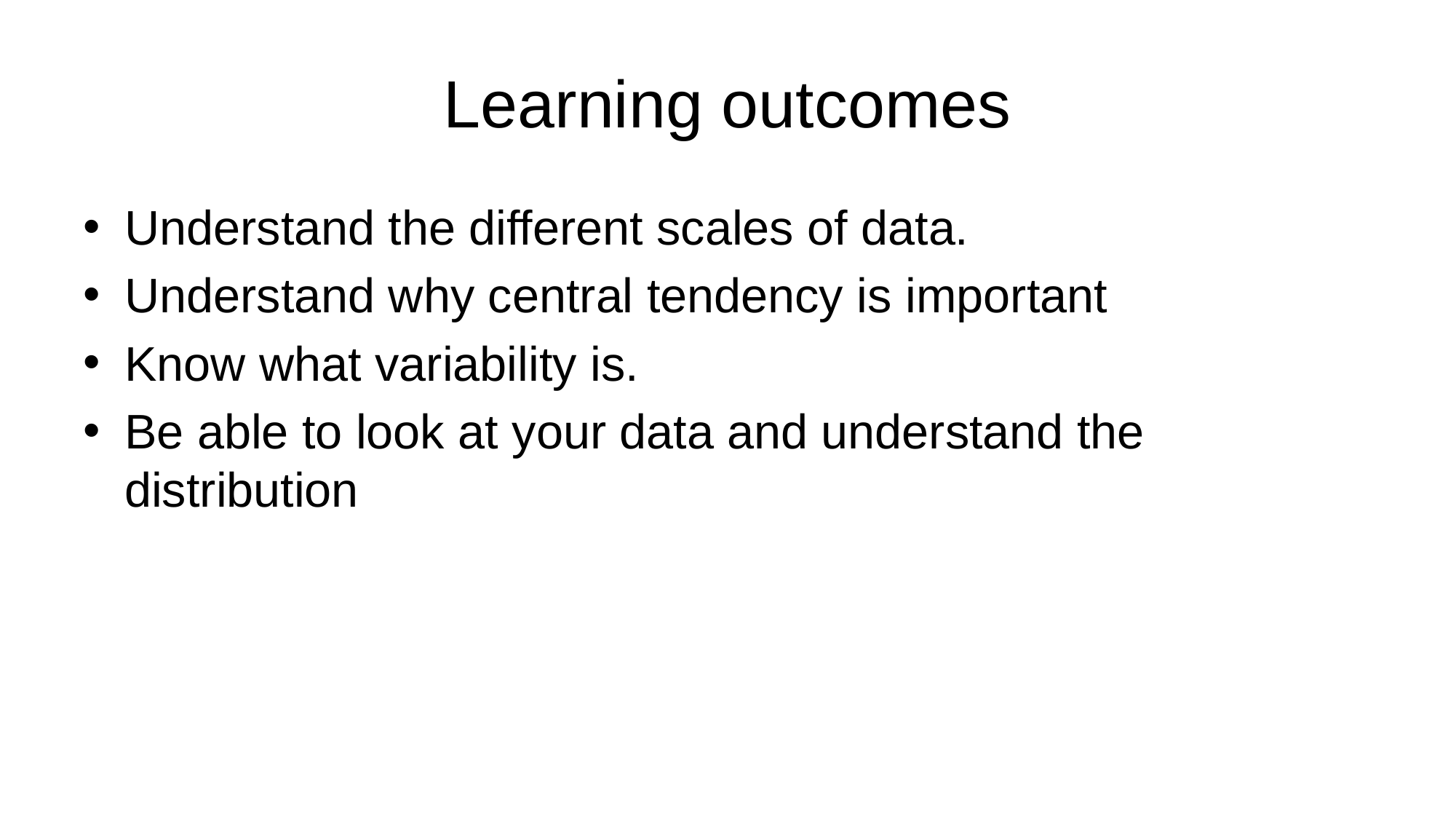

# Learning outcomes
Understand the different scales of data.
Understand why central tendency is important
Know what variability is.
Be able to look at your data and understand the distribution